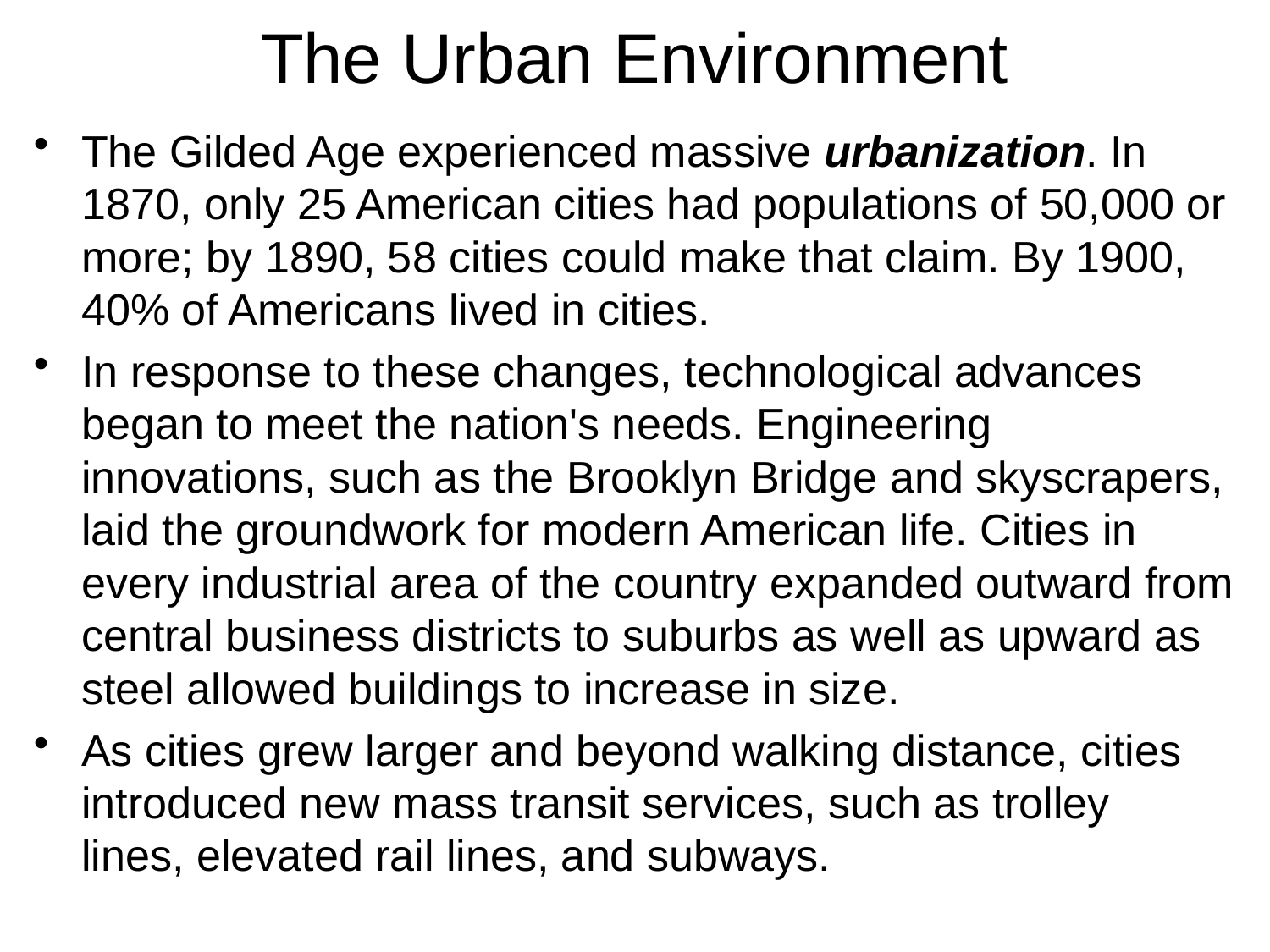

# The Urban Environment
The Gilded Age experienced massive urbanization. In 1870, only 25 American cities had populations of 50,000 or more; by 1890, 58 cities could make that claim. By 1900, 40% of Americans lived in cities.
In response to these changes, technological advances began to meet the nation's needs. Engineering innovations, such as the Brooklyn Bridge and skyscrapers, laid the groundwork for modern American life. Cities in every industrial area of the country expanded outward from central business districts to suburbs as well as upward as steel allowed buildings to increase in size.
As cities grew larger and beyond walking distance, cities introduced new mass transit services, such as trolley  lines, elevated rail lines, and subways.